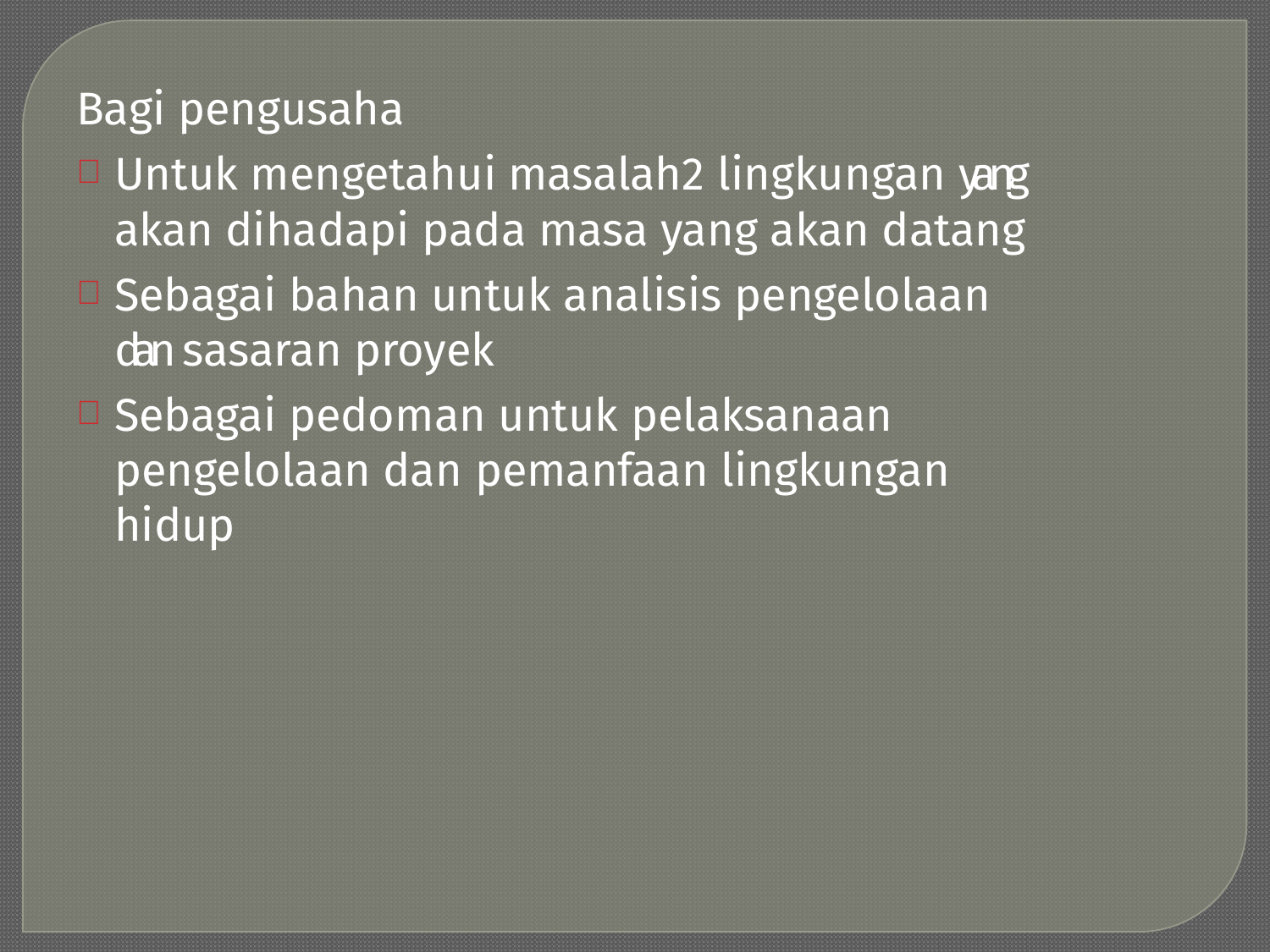

Bagi pengusaha
Untuk mengetahui masalah2 lingkungan yang  akan dihadapi pada masa yang akan datang
Sebagai bahan untuk analisis pengelolaan dan  sasaran proyek
Sebagai pedoman untuk pelaksanaan  pengelolaan dan pemanfaan lingkungan hidup